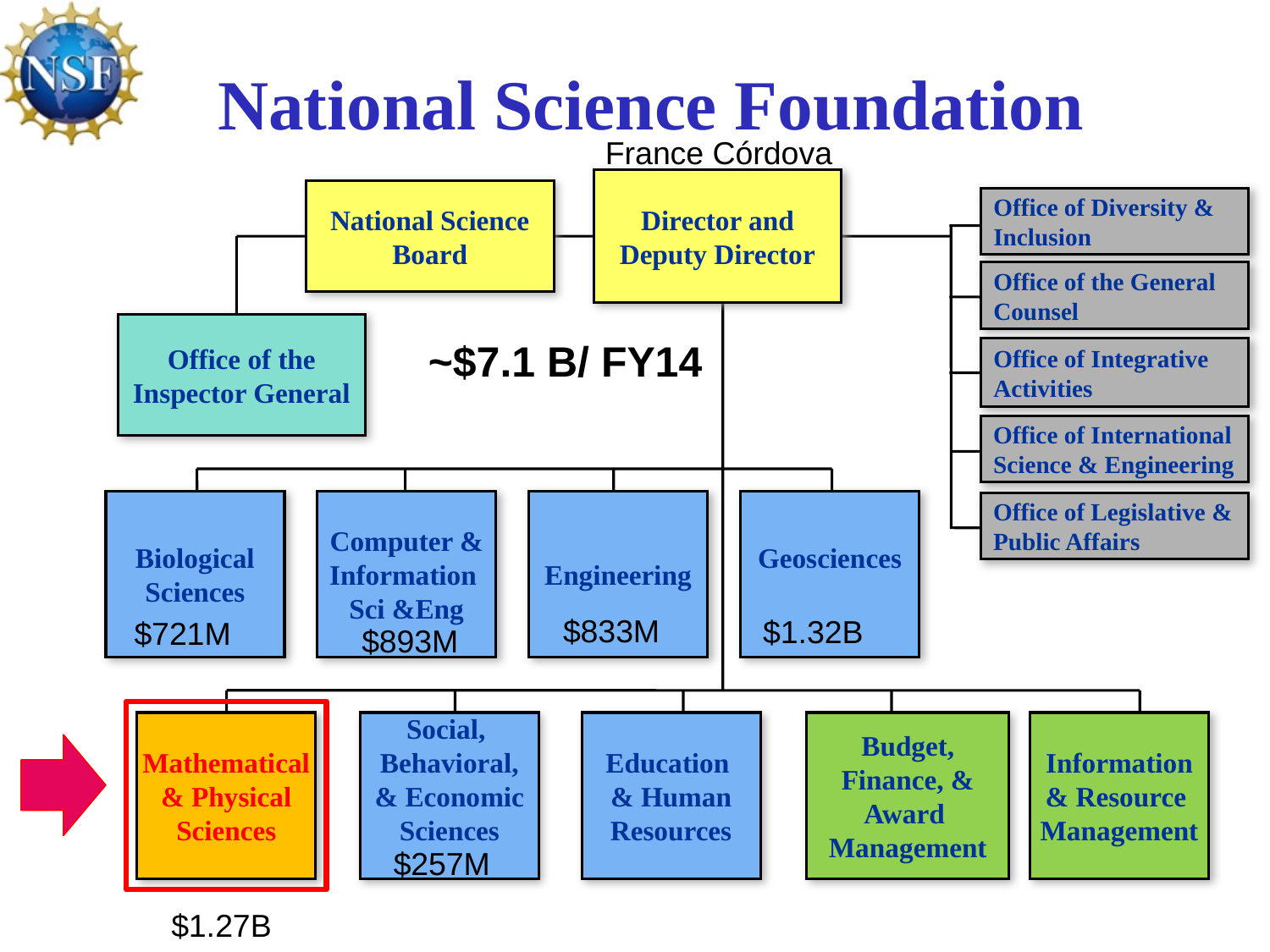

National Science Foundation
France Córdova
Director and
Deputy Director
National Science Board

Office of Diversity & Inclusion

Office of the General Counsel

Office of the
Inspector General
Office of Integrative Activities

Office of International Science & Engineering

Biological
Sciences
Computer &
Information
Sci &Eng
Engineering
Geosciences

Mathematical
& Physical
Sciences
Social,
Behavioral,
& Economic
Sciences

Education
& Human
Resources
Budget, Finance, & Award  Management
Information
& Resource
Management
Office of Legislative & Public Affairs

~$7.1 B/ FY14
$833M
$1.32B
$721M
$893M

$257M
$1.27B